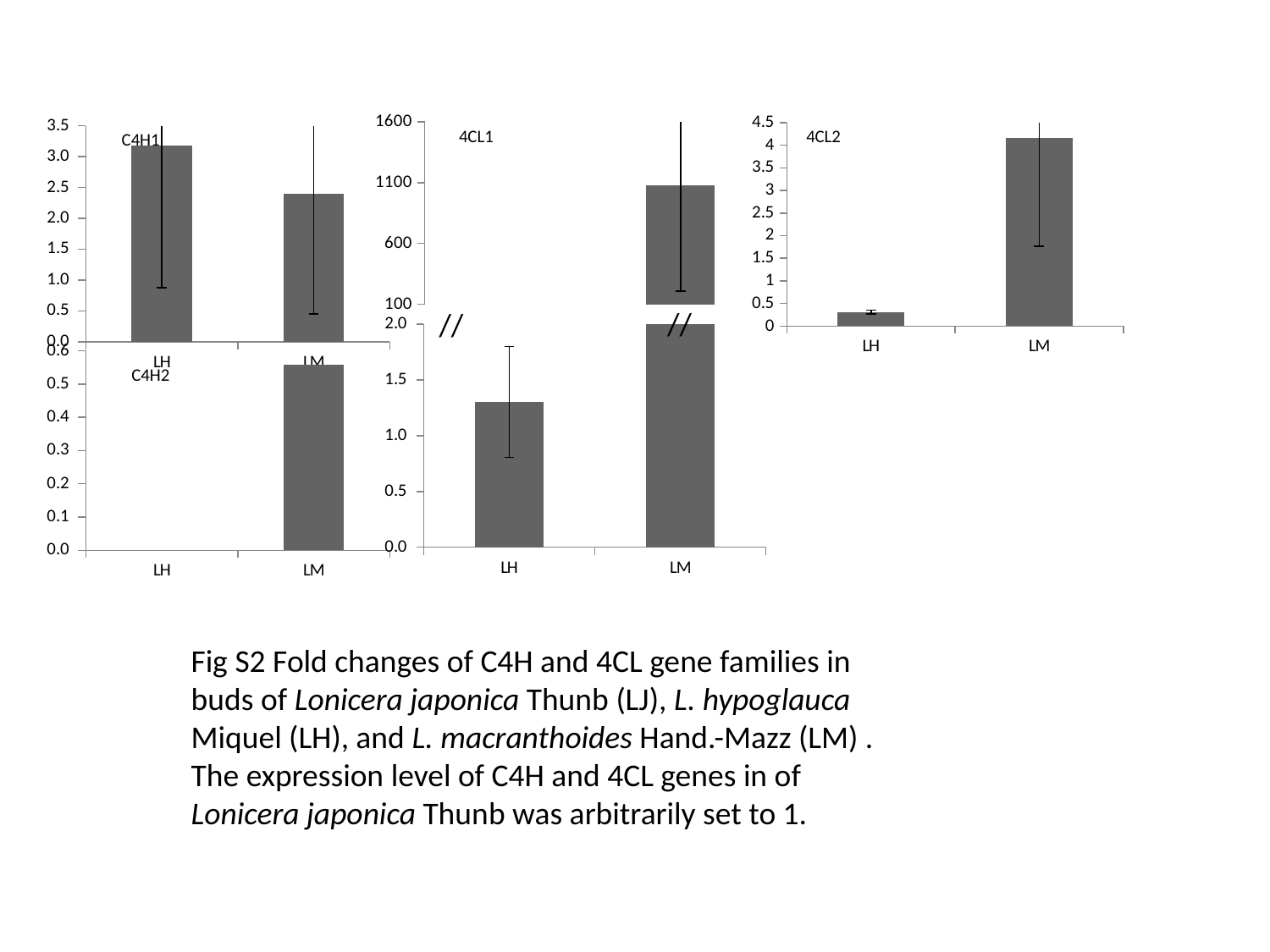

### Chart

| Category |  |
|---|---|
| LH | 0.3079643423939343 |
| LM | 4.167057350481546 |

### Chart

| Category |  |
|---|---|
| LH | 1.302670575517826 |
| LM | 1076.865729021313 |

### Chart

| Category |  |
|---|---|
| LH | 1.302670575517826 |
| LM | 1076.865729021313 |

### Chart

| Category |  |
|---|---|
| LH | 3.1856131130078738 |
| LM | 2.4054086754202526 |
C4H1
4CL1
4CL2
//
//

### Chart

| Category |  |
|---|---|
| LH | None |
| LM | 0.5576448121821257 |
C4H2
Fig S2 Fold changes of C4H and 4CL gene families in buds of Lonicera japonica Thunb (LJ), L. hypoglauca Miquel (LH), and L. macranthoides Hand.-Mazz (LM) . The expression level of C4H and 4CL genes in of Lonicera japonica Thunb was arbitrarily set to 1.